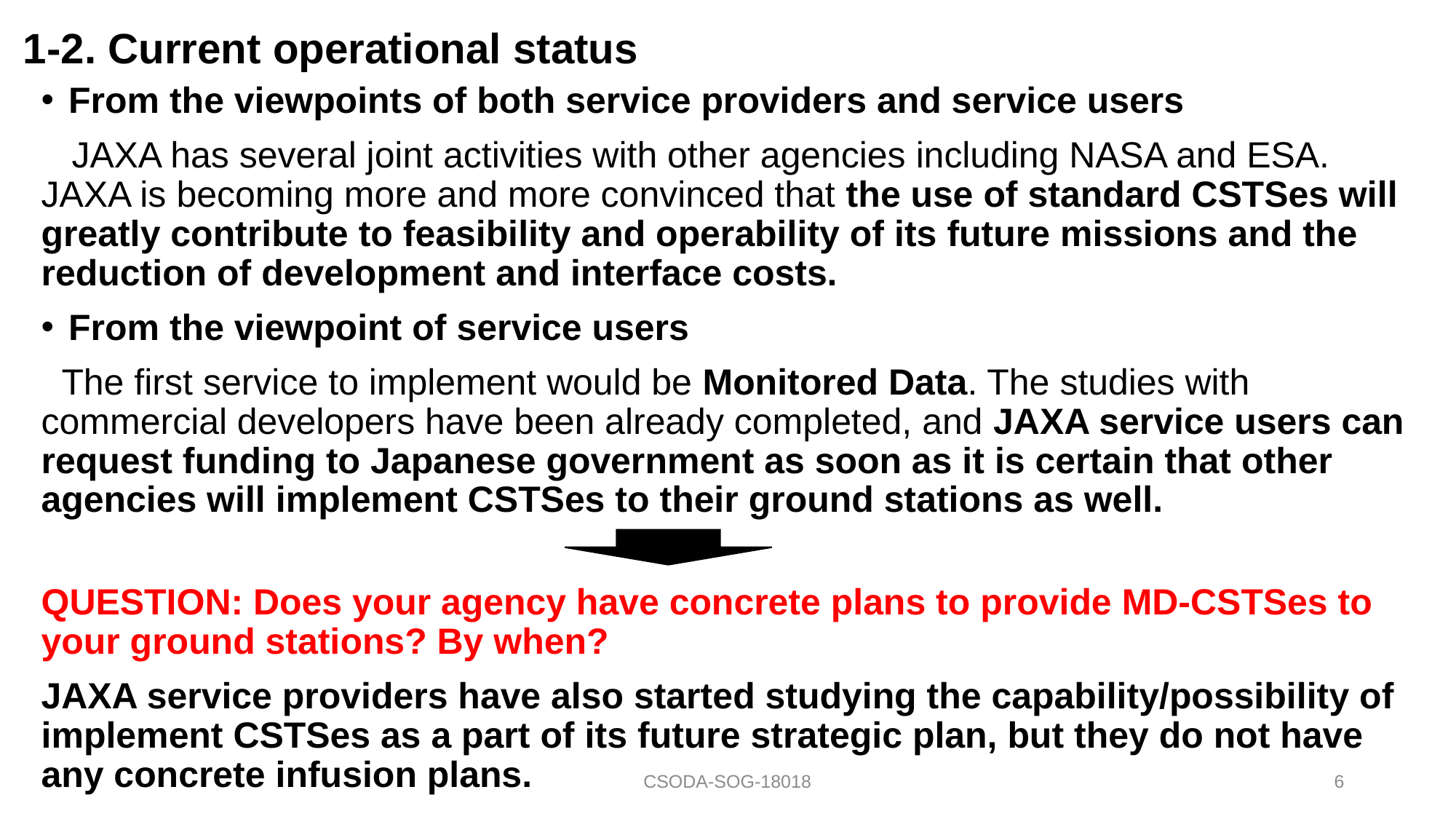

# 1-2. Current operational status
From the viewpoints of both service providers and service users
   JAXA has several joint activities with other agencies including NASA and ESA. JAXA is becoming more and more convinced that the use of standard CSTSes will greatly contribute to feasibility and operability of its future missions and the reduction of development and interface costs.
From the viewpoint of service users
  The first service to implement would be Monitored Data. The studies with commercial developers have been already completed, and JAXA service users can request funding to Japanese government as soon as it is certain that other agencies will implement CSTSes to their ground stations as well.

QUESTION: Does your agency have concrete plans to provide MD-CSTSes to your ground stations? By when?
JAXA service providers have also started studying the capability/possibility of implement CSTSes as a part of its future strategic plan, but they do not have any concrete infusion plans.

CSODA-SOG-18018
6